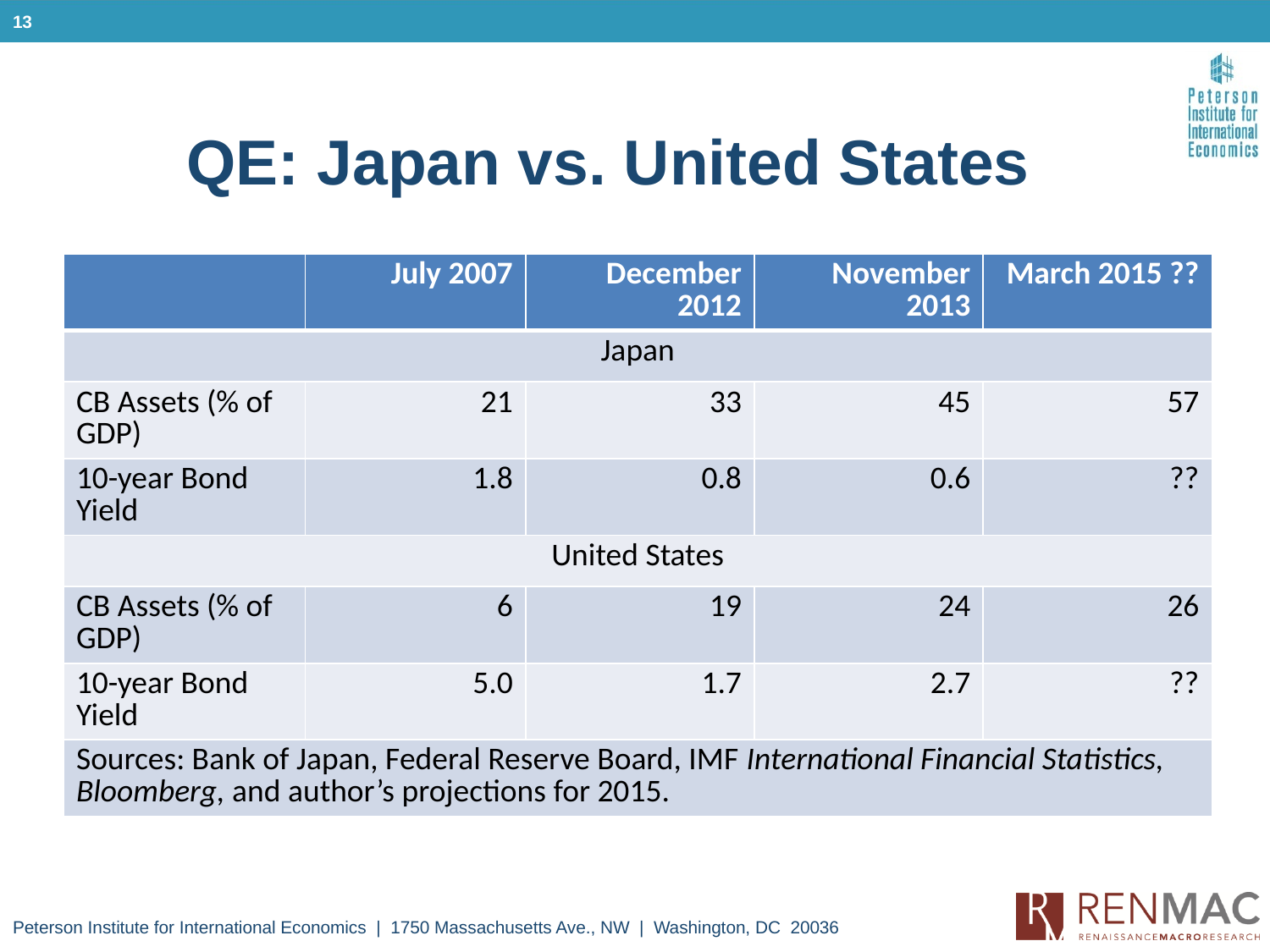

13
# QE: Japan vs. United States
|  | July 2007 | December 2012 | November 2013 | March 2015 ?? |
| --- | --- | --- | --- | --- |
| Japan |  |  |  |  |
| CB Assets (% of GDP) | 21 | 33 | 45 | 57 |
| 10-year Bond Yield | 1.8 | 0.8 | 0.6 | ?? |
| United States |  |  |  |  |
| CB Assets (% of GDP) | 6 | 19 | 24 | 26 |
| 10-year Bond Yield | 5.0 | 1.7 | 2.7 | ?? |
| Sources: Bank of Japan, Federal Reserve Board, IMF International Financial Statistics, Bloomberg, and author’s projections for 2015. |  |  |  |  |
Peterson Institute for International Economics  |  1750 Massachusetts Ave., NW  |  Washington, DC  20036